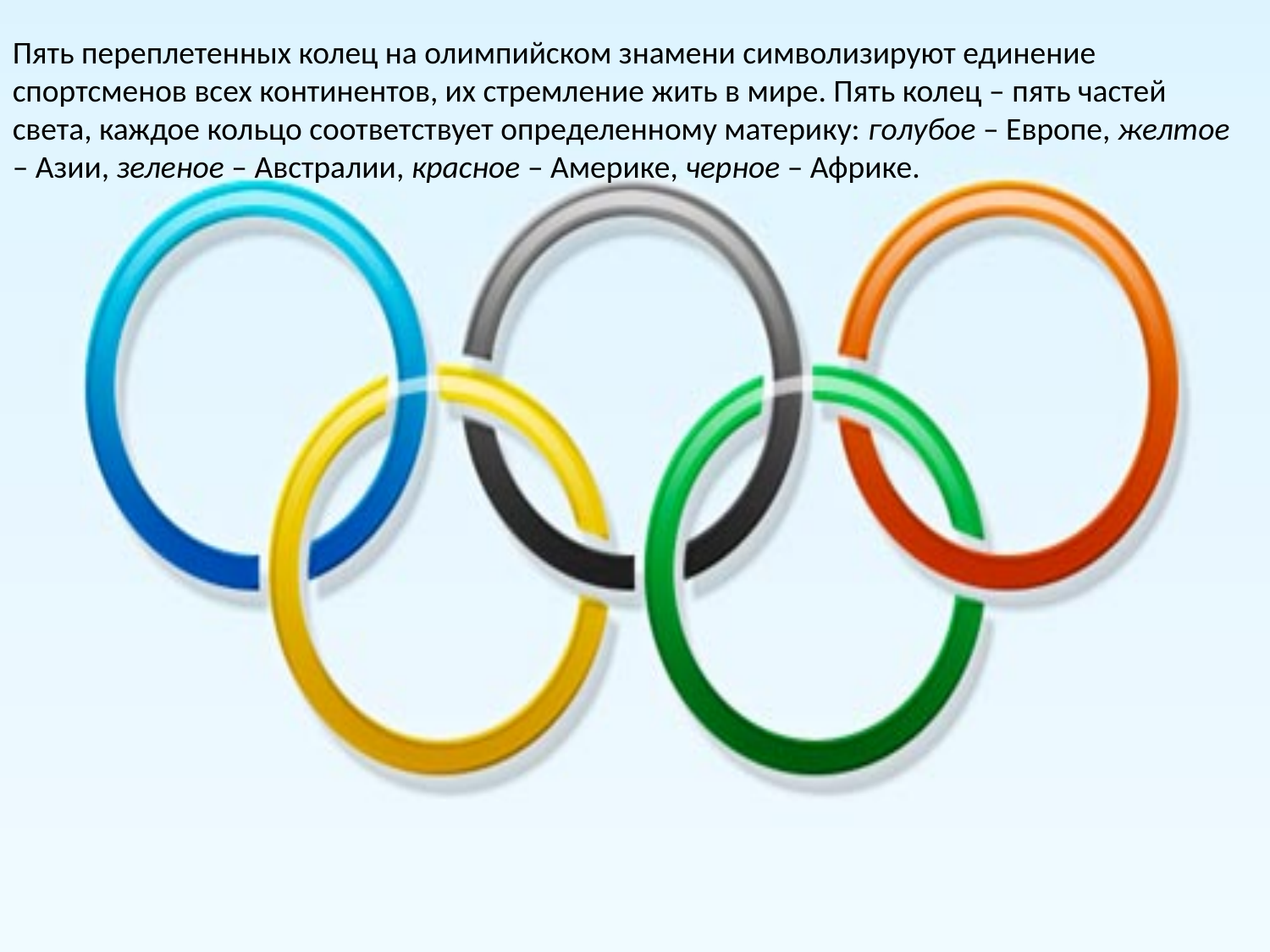

Пять переплетенных колец на олимпийском знамени символизируют единение спортсменов всех континентов, их стремление жить в мире. Пять колец – пять частей света, каждое кольцо соответствует определенному материку: голубое – Европе, желтое – Азии, зеленое – Австралии, красное – Америке, черное – Африке.